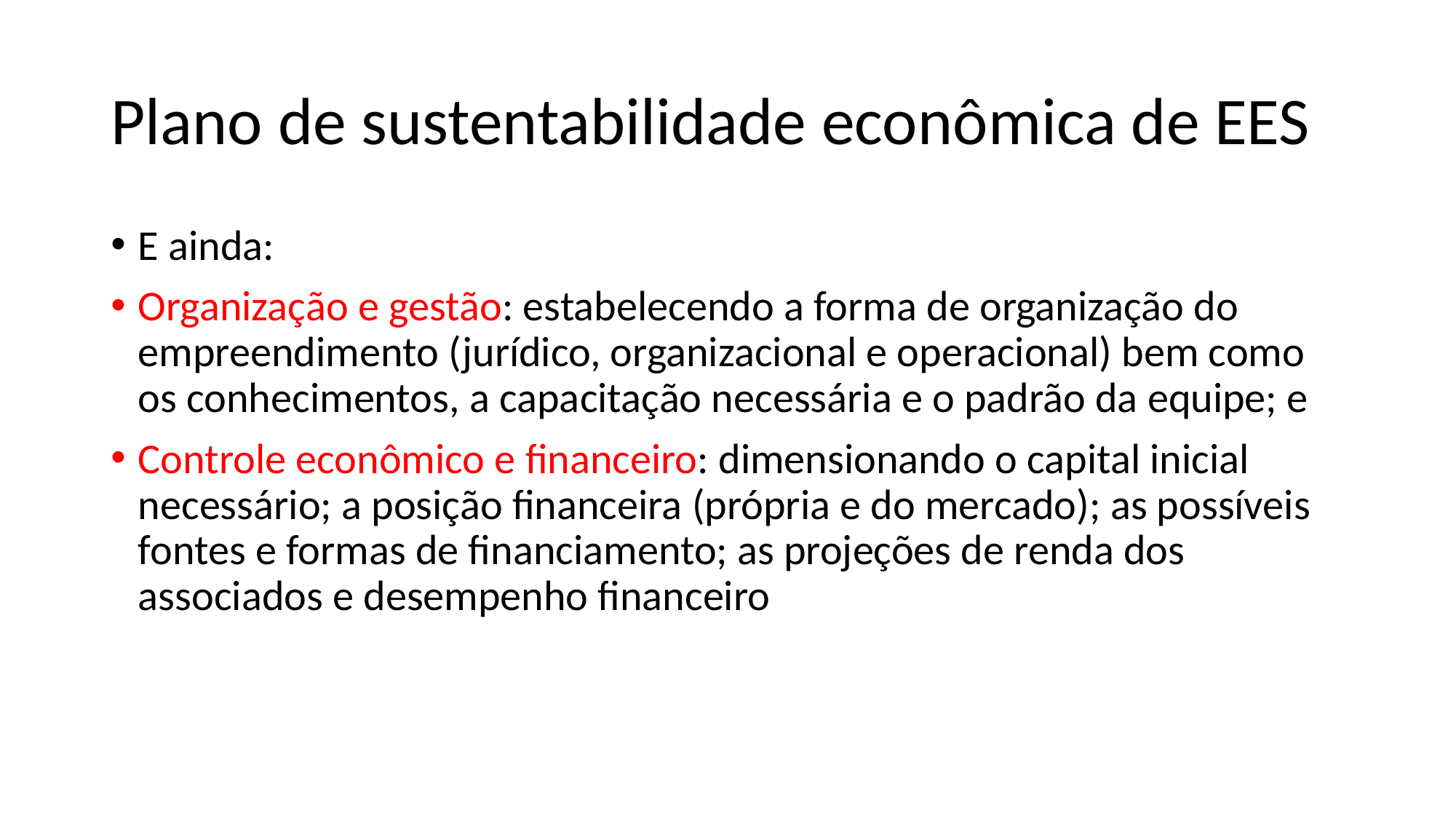

# Plano de sustentabilidade econômica de EES
E ainda:
Organização e gestão: estabelecendo a forma de organização do empreendimento (jurídico, organizacional e operacional) bem como os conhecimentos, a capacitação necessária e o padrão da equipe; e
Controle econômico e financeiro: dimensionando o capital inicial necessário; a posição financeira (própria e do mercado); as possíveis fontes e formas de financiamento; as projeções de renda dos associados e desempenho financeiro